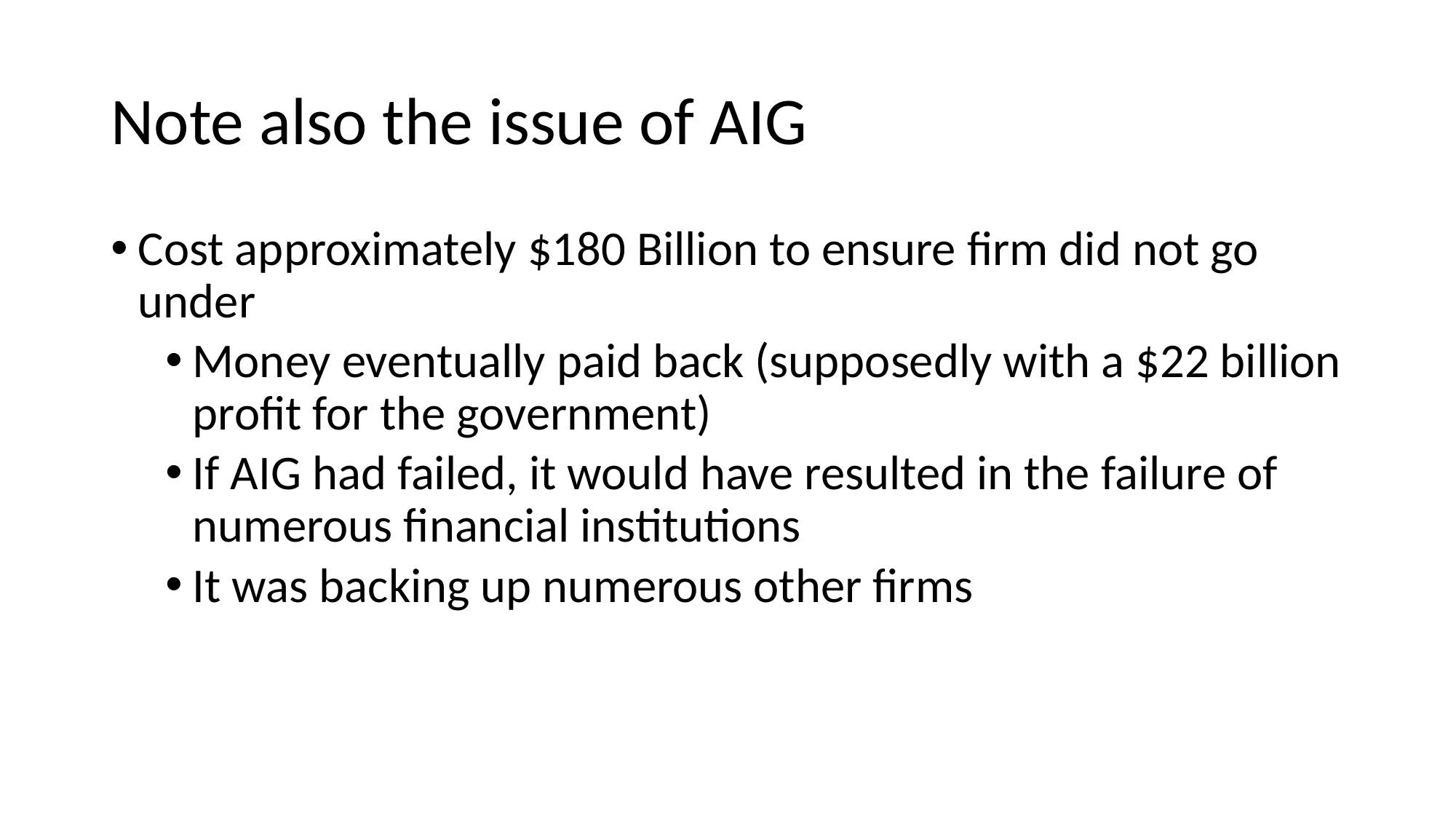

# Note also the issue of AIG
Cost approximately $180 Billion to ensure firm did not go under
Money eventually paid back (supposedly with a $22 billion profit for the government)
If AIG had failed, it would have resulted in the failure of numerous financial institutions
It was backing up numerous other firms